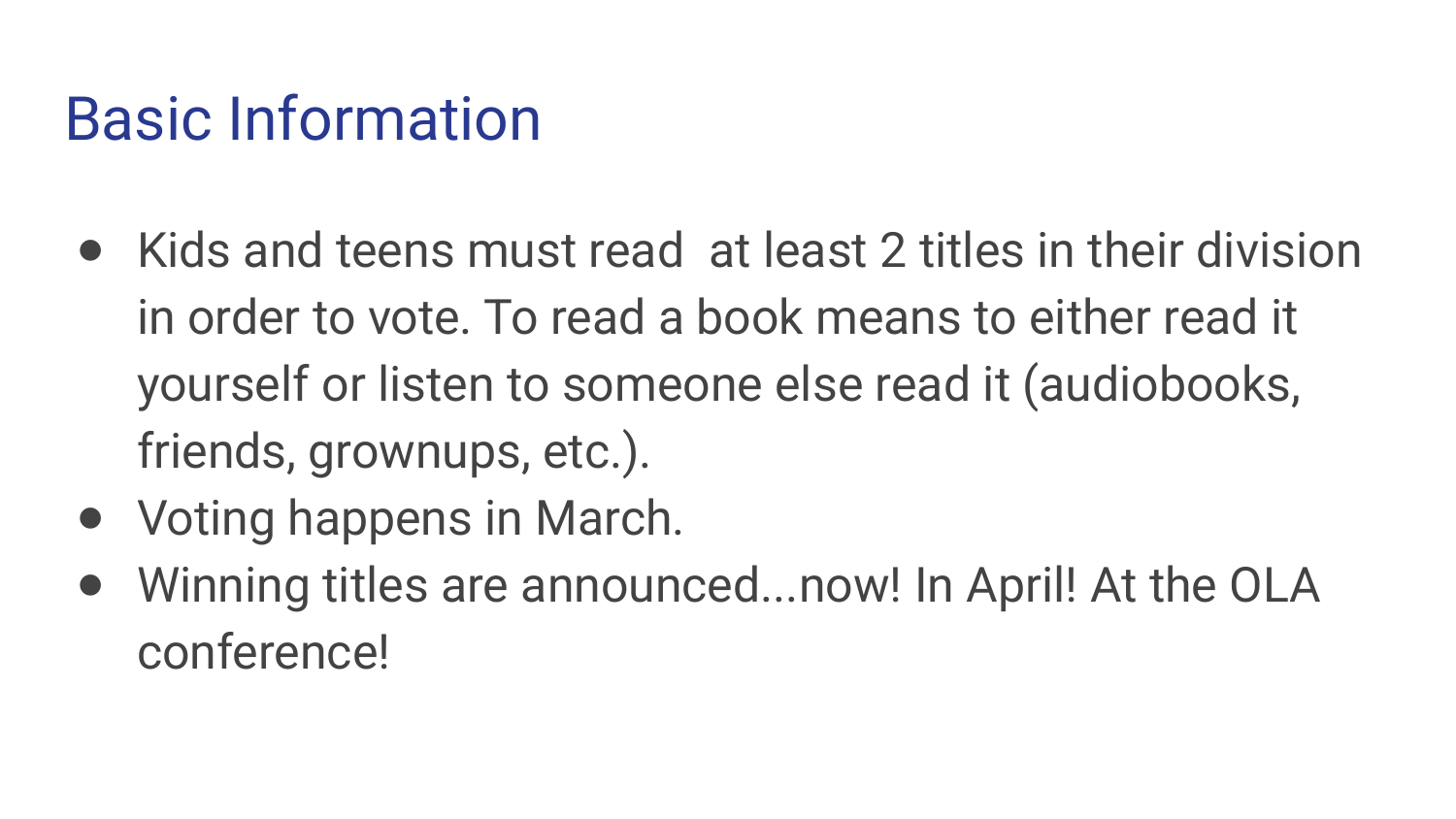

# Basic Information
Kids and teens must read  at least 2 titles in their division in order to vote. To read a book means to either read it yourself or listen to someone else read it (audiobooks, friends, grownups, etc.).
Voting happens in March.
Winning titles are announced...now! In April! At the OLA conference!